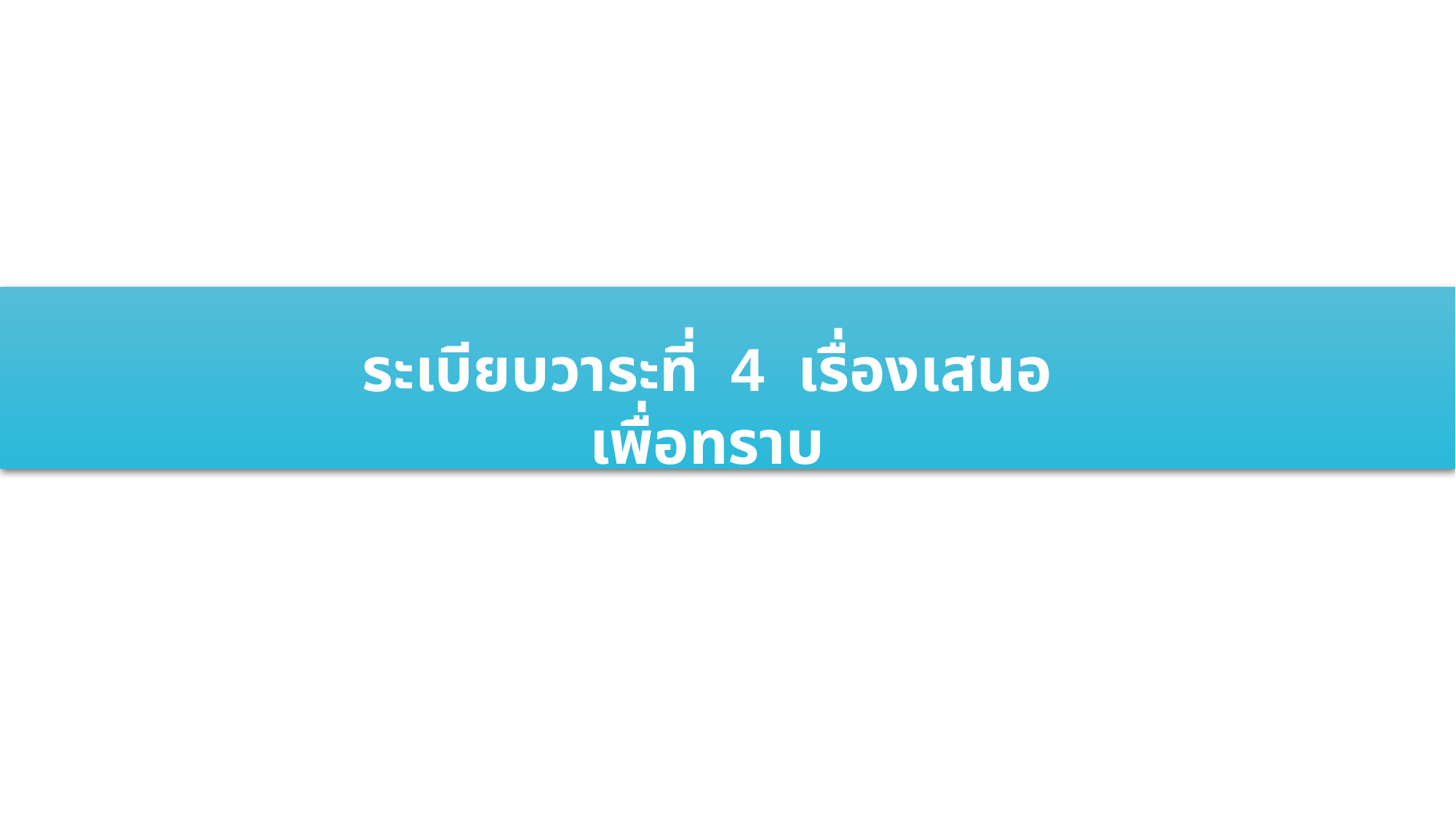

ระเบียบวาระที่  4  เรื่องเสนอเพื่อทราบ